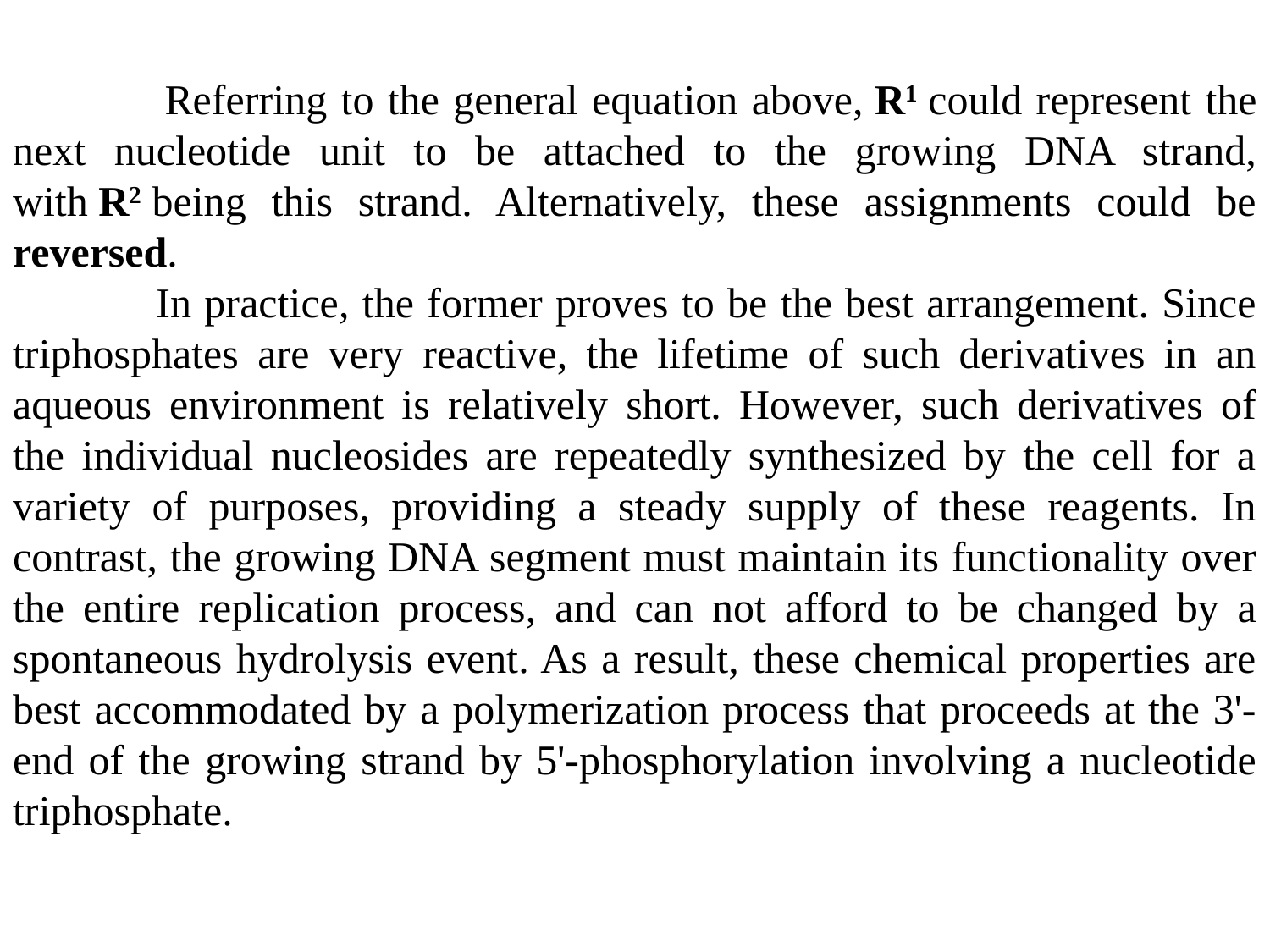

Referring to the general equation above, R1 could represent the next nucleotide unit to be attached to the growing DNA strand, with R2 being this strand. Alternatively, these assignments could be reversed.
           In practice, the former proves to be the best arrangement. Since triphosphates are very reactive, the lifetime of such derivatives in an aqueous environment is relatively short. However, such derivatives of the individual nucleosides are repeatedly synthesized by the cell for a variety of purposes, providing a steady supply of these reagents. In contrast, the growing DNA segment must maintain its functionality over the entire replication process, and can not afford to be changed by a spontaneous hydrolysis event. As a result, these chemical properties are best accommodated by a polymerization process that proceeds at the 3'-end of the growing strand by 5'-phosphorylation involving a nucleotide triphosphate.